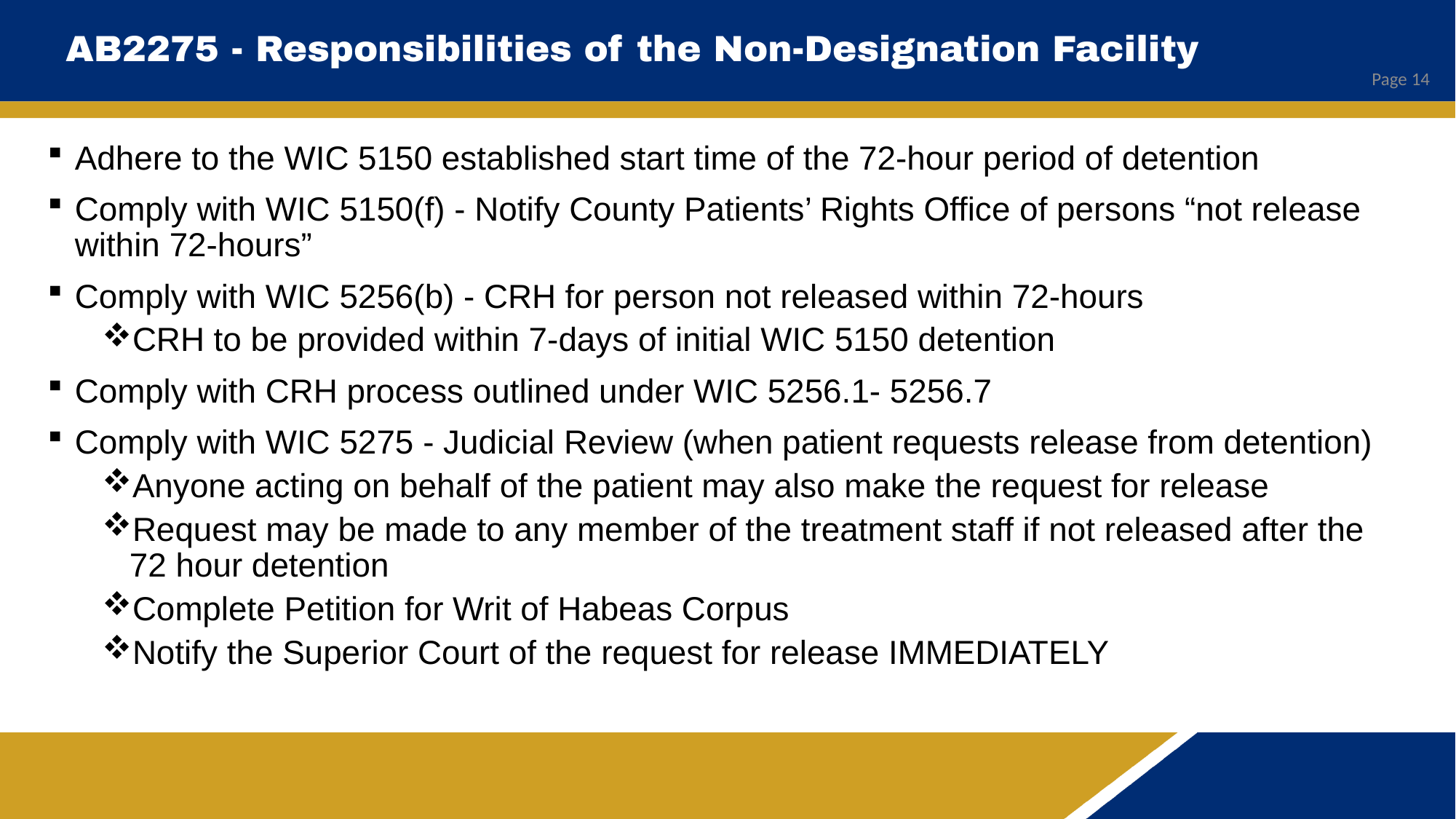

# AB2275 - Responsibilities of the Non-Designation Facility
Adhere to the WIC 5150 established start time of the 72-hour period of detention
Comply with WIC 5150(f) - Notify County Patients’ Rights Office of persons “not release within 72-hours”
Comply with WIC 5256(b) - CRH for person not released within 72-hours
CRH to be provided within 7-days of initial WIC 5150 detention
Comply with CRH process outlined under WIC 5256.1- 5256.7
Comply with WIC 5275 - Judicial Review (when patient requests release from detention)
Anyone acting on behalf of the patient may also make the request for release
Request may be made to any member of the treatment staff if not released after the 72 hour detention
Complete Petition for Writ of Habeas Corpus
Notify the Superior Court of the request for release IMMEDIATELY